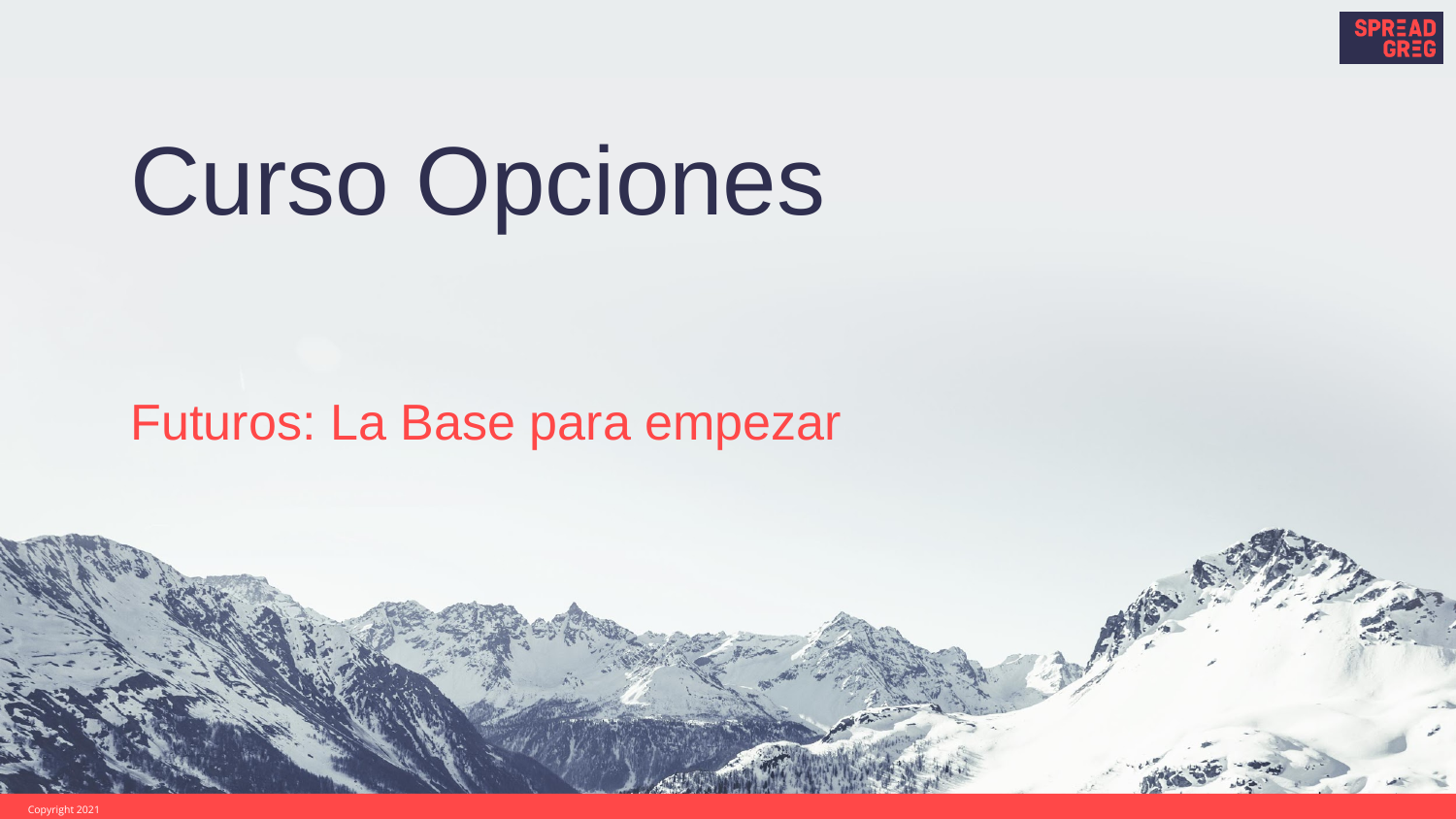

# Curso Opciones
Futuros: La Base para empezar